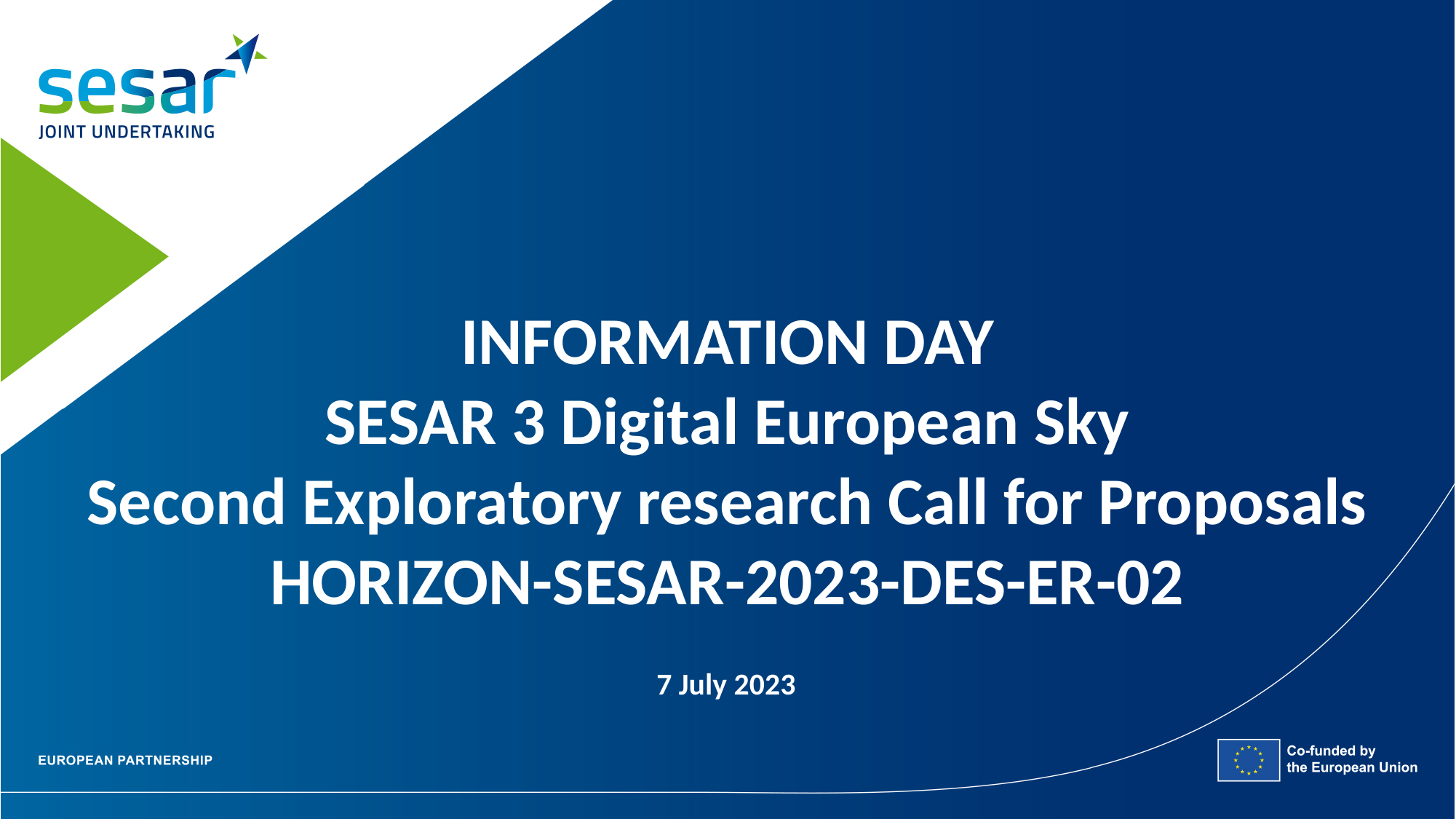

INFORMATION DAY
SESAR 3 Digital European Sky
Second Exploratory research Call for Proposals
HORIZON-SESAR-2023-DES-ER-02

7 July 2023